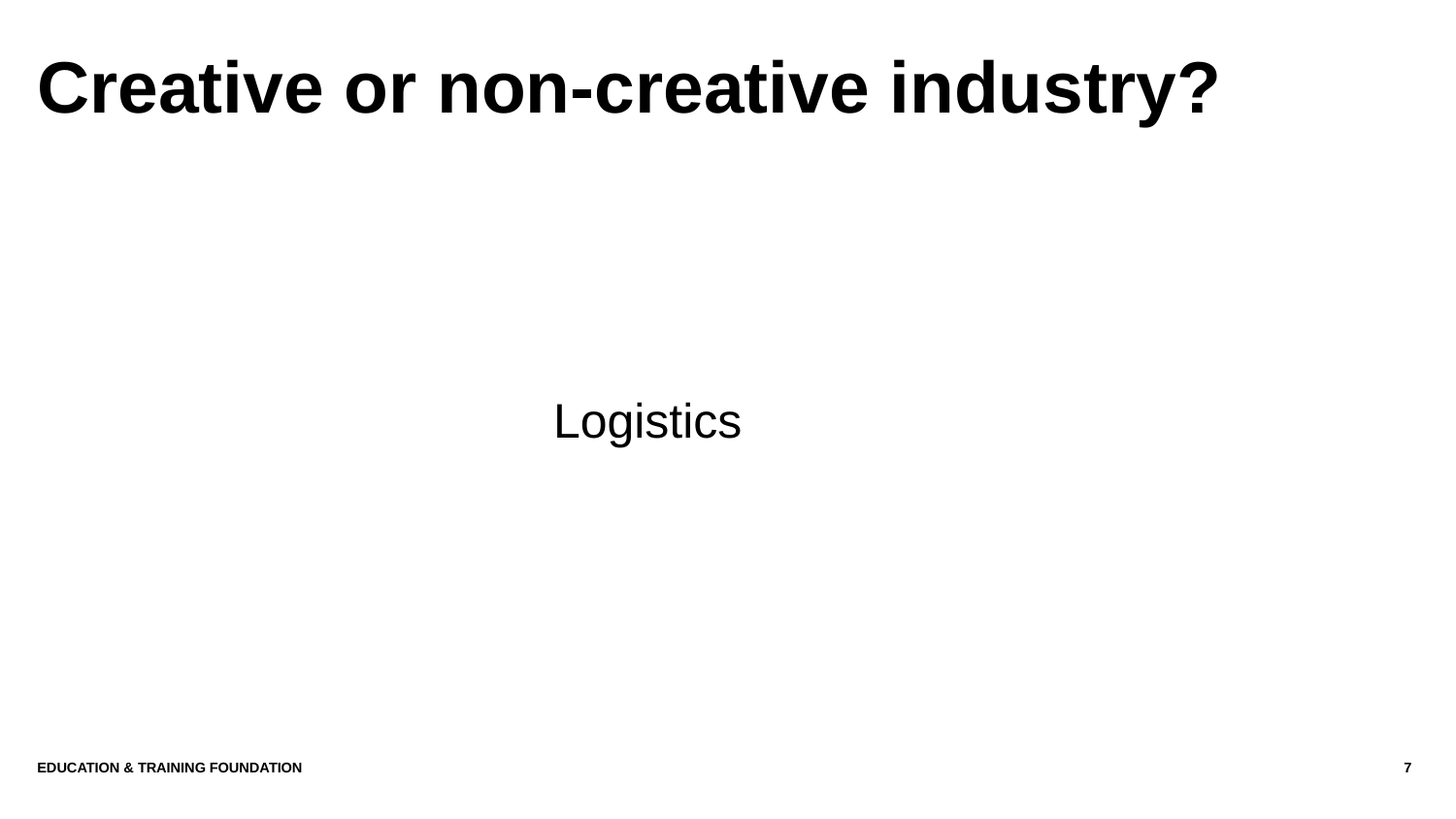

# Creative or non-creative industry?

Logistics
Education & Training Foundation
7